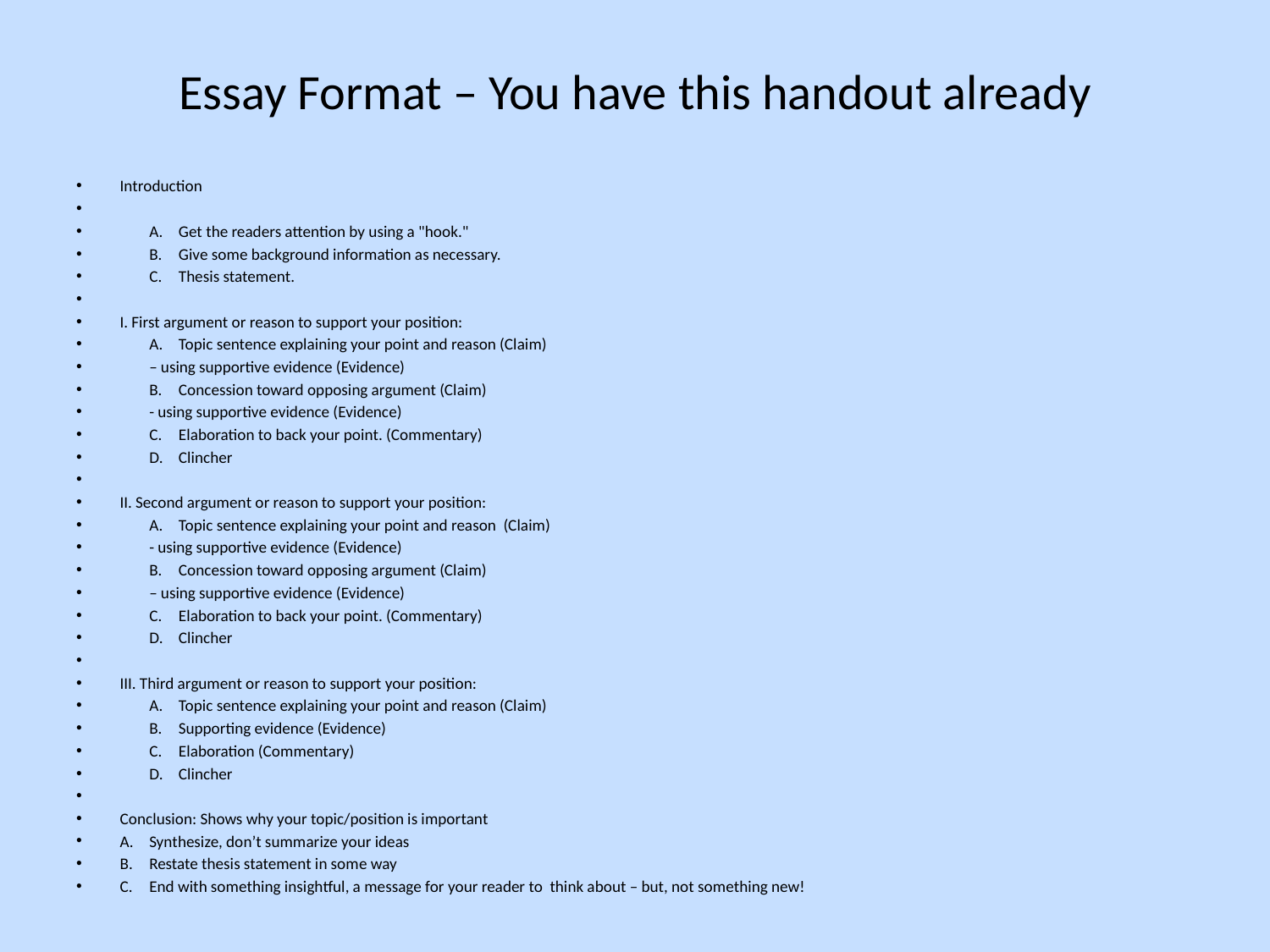

# Essay Format – You have this handout already
Introduction

	A.	Get the readers attention by using a "hook."
	B.	Give some background information as necessary.
	C.	Thesis statement.

I. First argument or reason to support your position:
	A.	Topic sentence explaining your point and reason (Claim)
		– using supportive evidence (Evidence)
	B.	Concession toward opposing argument (Claim)
		- using supportive evidence (Evidence)
	C.	Elaboration to back your point. (Commentary)
	D.	Clincher

II. Second argument or reason to support your position:
	A.	Topic sentence explaining your point and reason  (Claim)
		- using supportive evidence (Evidence)
	B.	Concession toward opposing argument (Claim)
		– using supportive evidence (Evidence)
	C.	Elaboration to back your point. (Commentary)
	D.	Clincher

III. Third argument or reason to support your position:
	A.	Topic sentence explaining your point and reason (Claim)
	B.	Supporting evidence (Evidence)
	C.	Elaboration (Commentary)
	D.	Clincher

Conclusion: Shows why your topic/position is important
A.	Synthesize, don’t summarize your ideas
B.	Restate thesis statement in some way
C.	End with something insightful, a message for your reader to  think about – but, not something new!